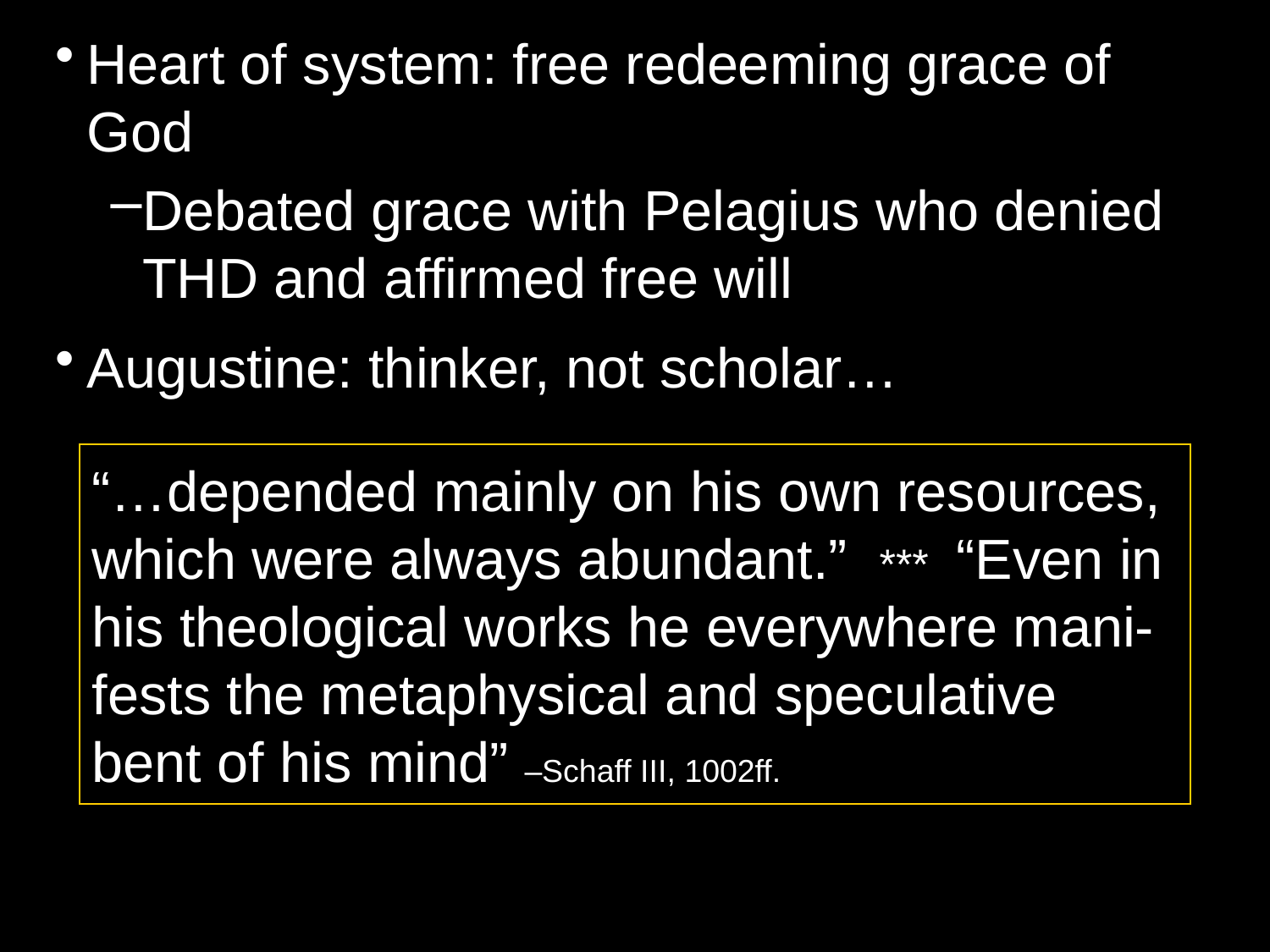

Heart of system: free redeeming grace of God
Debated grace with Pelagius who denied THD and affirmed free will
Augustine: thinker, not scholar…

“…depended mainly on his own resources, which were always abundant.”  ***  “Even in his theological works he everywhere mani-fests the metaphysical and speculative bent of his mind” –Schaff III, 1002ff.